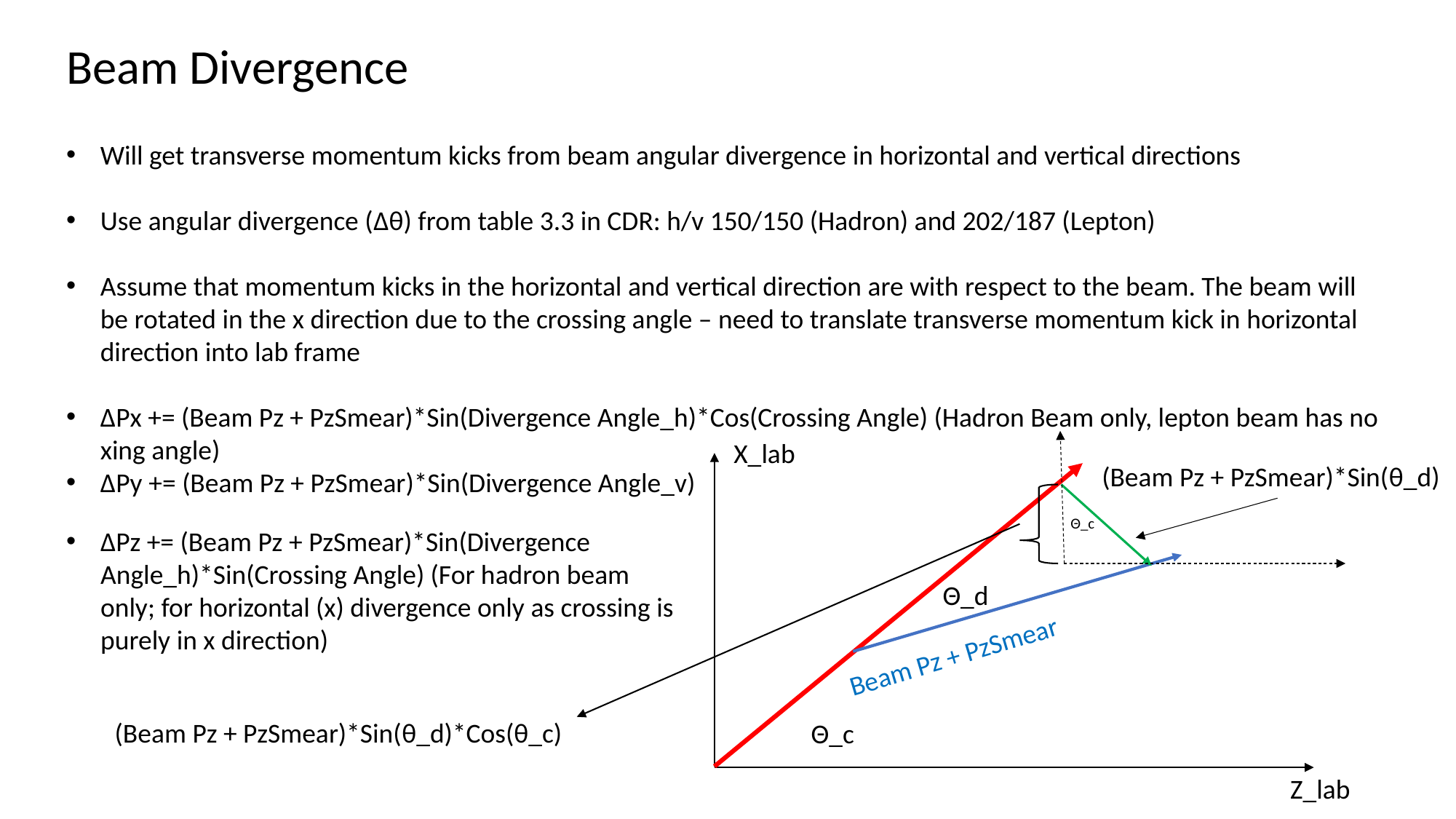

Beam Divergence
Will get transverse momentum kicks from beam angular divergence in horizontal and vertical directions

Use angular divergence (Δθ) from table 3.3 in CDR: h/v 150/150 (Hadron) and 202/187 (Lepton)

Assume that momentum kicks in the horizontal and vertical direction are with respect to the beam. The beam will be rotated in the x direction due to the crossing angle – need to translate transverse momentum kick in horizontal direction into lab frame

ΔPx += (Beam Pz + PzSmear)*Sin(Divergence Angle_h)*Cos(Crossing Angle) (Hadron Beam only, lepton beam has no xing angle)
ΔPy += (Beam Pz + PzSmear)*Sin(Divergence Angle_v)
X_lab
(Beam Pz + PzSmear)*Sin(θ_d)

Θ_c
ΔPz += (Beam Pz + PzSmear)*Sin(Divergence Angle_h)*Sin(Crossing Angle) (For hadron beam only; for horizontal (x) divergence only as crossing is purely in x direction)
Θ_d
Beam Pz + PzSmear
(Beam Pz + PzSmear)*Sin(θ_d)*Cos(θ_c)
Θ_c
Z_lab